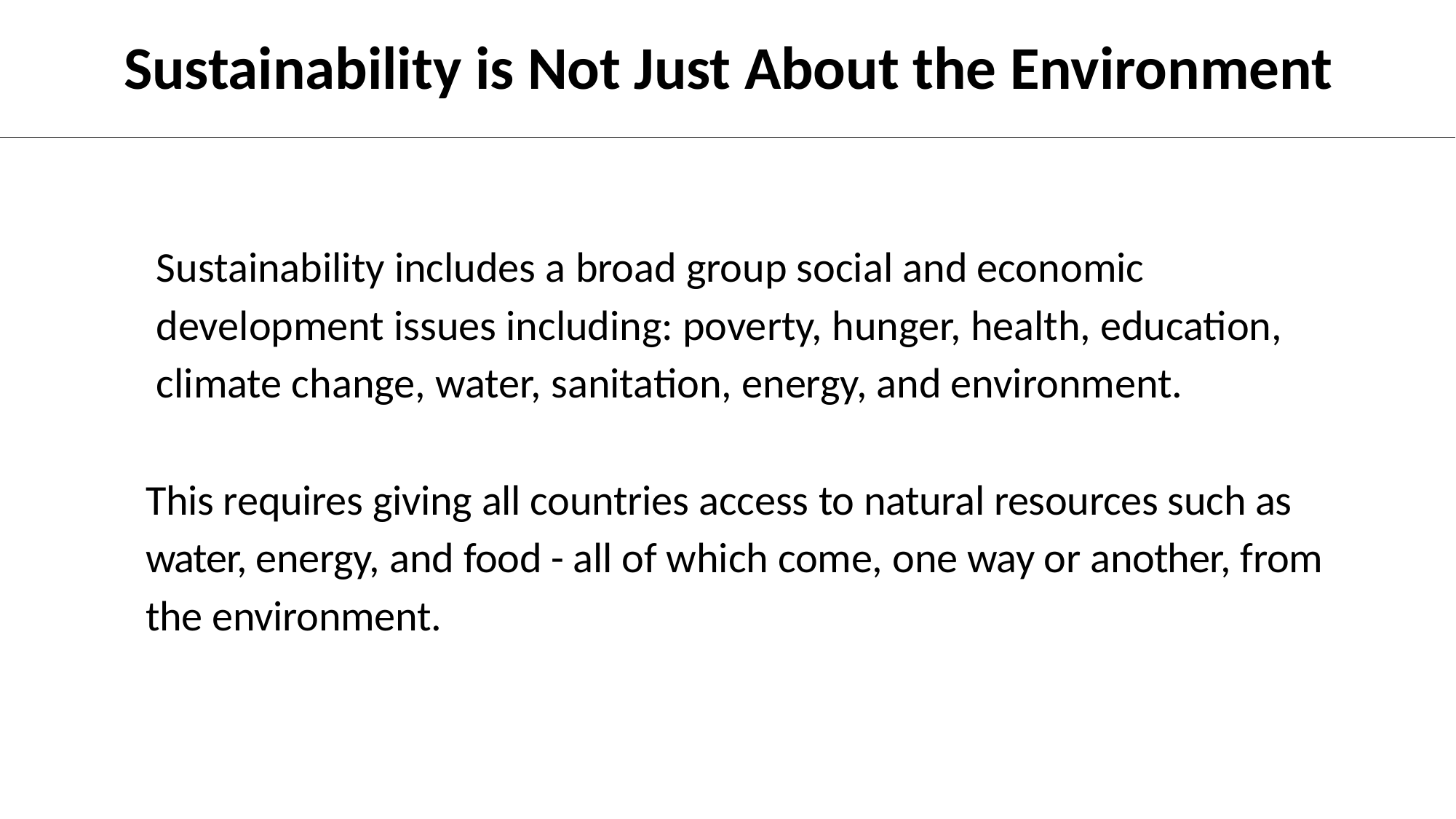

# Sustainability is Not Just About the Environment
Sustainability includes a broad group social and economic development issues including: poverty, hunger, health, education, climate change, water, sanitation, energy, and environment.
This requires giving all countries access to natural resources such as water, energy, and food - all of which come, one way or another, from the environment.